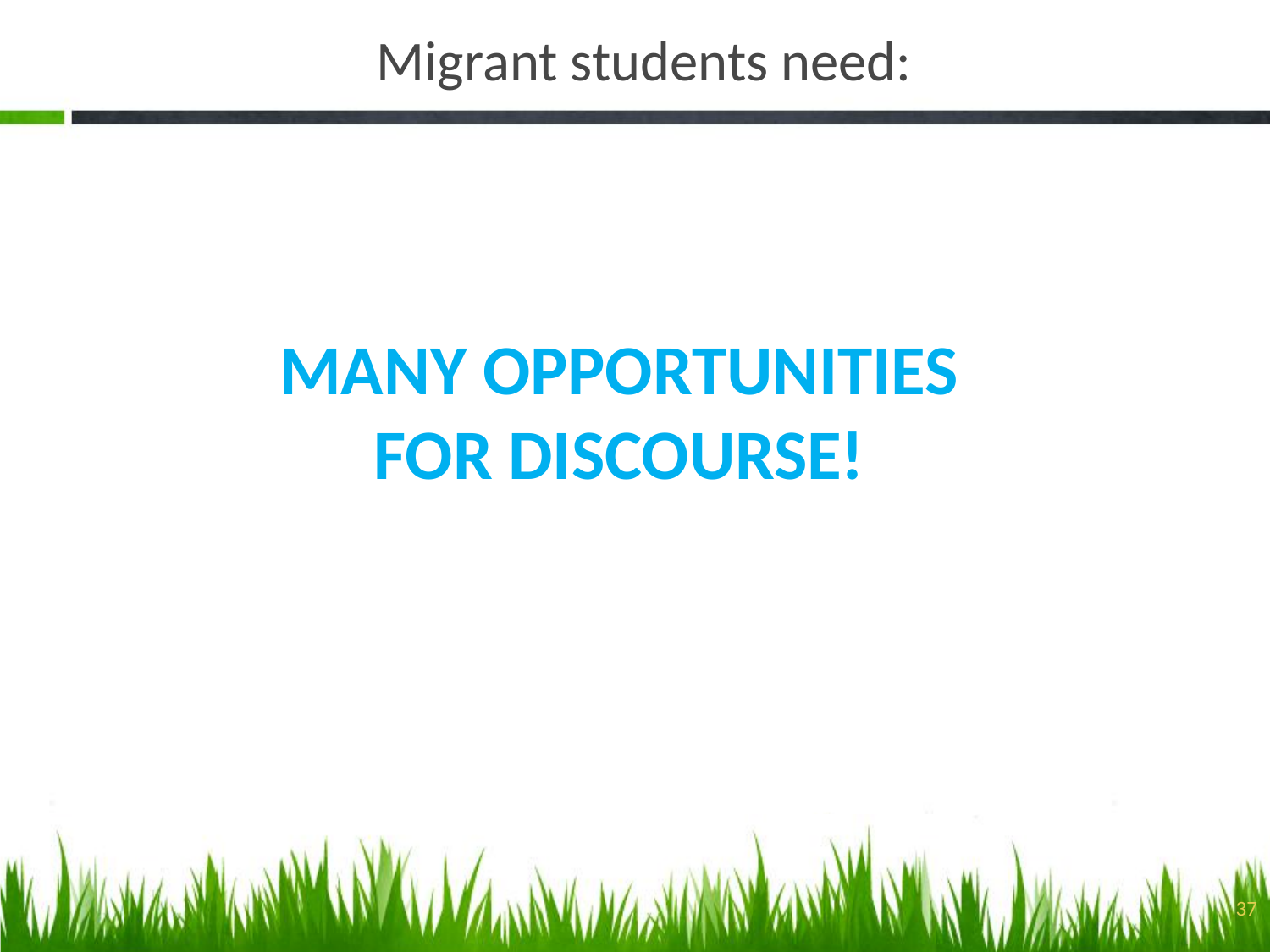

# Migrant students need:
MANY OPPORTUNITIES FOR DISCOURSE!
37